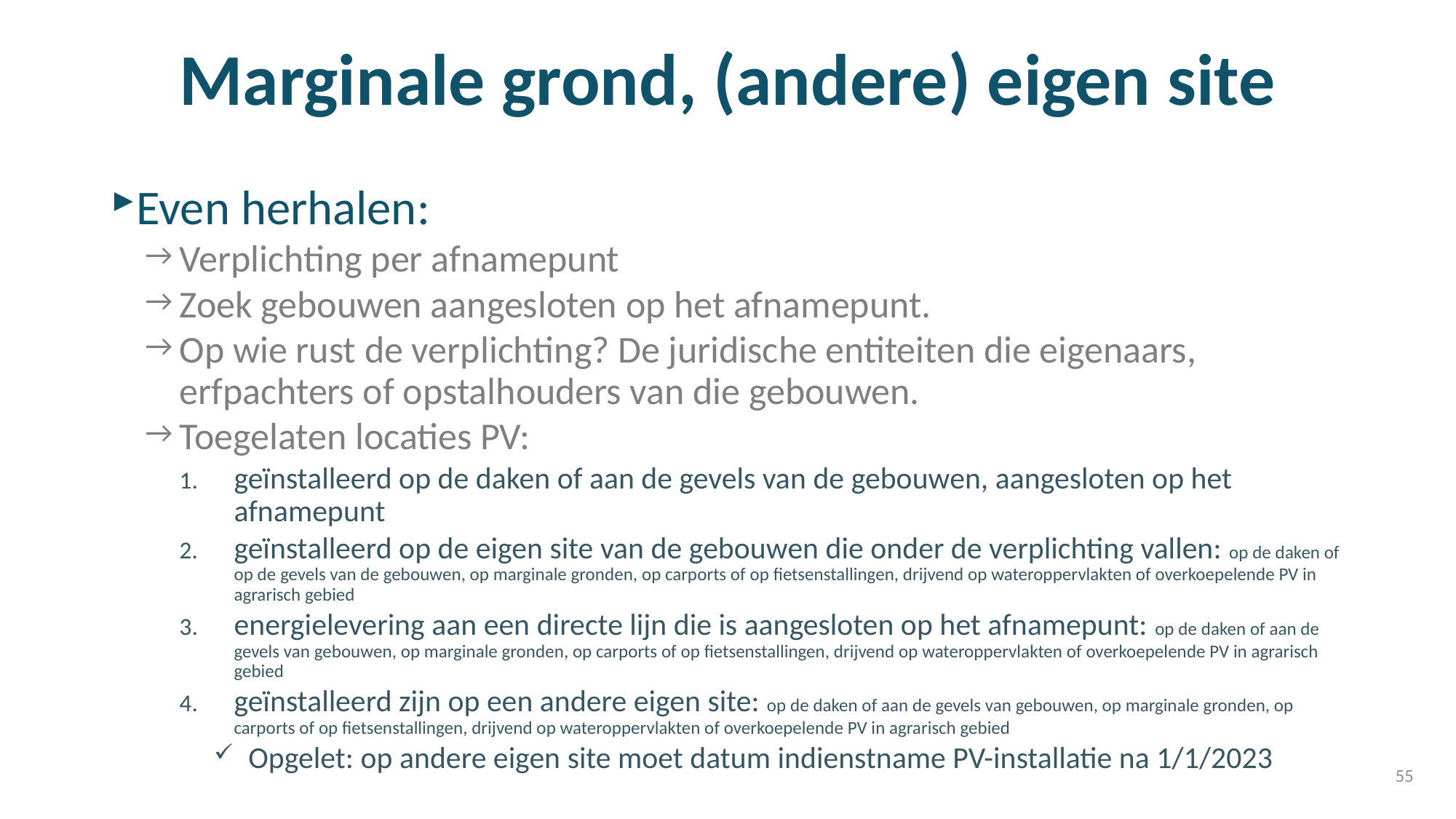

# Marginale grond, (andere) eigen site
Even herhalen:
Verplichting per afnamepunt
Zoek gebouwen aangesloten op het afnamepunt.
Op wie rust de verplichting? De juridische entiteiten die eigenaars, erfpachters of opstalhouders van die gebouwen.
Toegelaten locaties PV:
geïnstalleerd op de daken of aan de gevels van de gebouwen, aangesloten op het afnamepunt
geïnstalleerd op de eigen site van de gebouwen die onder de verplichting vallen: op de daken of op de gevels van de gebouwen, op marginale gronden, op carports of op fietsenstallingen, drijvend op wateroppervlakten of overkoepelende PV in agrarisch gebied
energielevering aan een directe lijn die is aangesloten op het afnamepunt: op de daken of aan de gevels van gebouwen, op marginale gronden, op carports of op fietsenstallingen, drijvend op wateroppervlakten of overkoepelende PV in agrarisch gebied
geïnstalleerd zijn op een andere eigen site: op de daken of aan de gevels van gebouwen, op marginale gronden, op carports of op fietsenstallingen, drijvend op wateroppervlakten of overkoepelende PV in agrarisch gebied
Opgelet: op andere eigen site moet datum indienstname PV-installatie na 1/1/2023
55